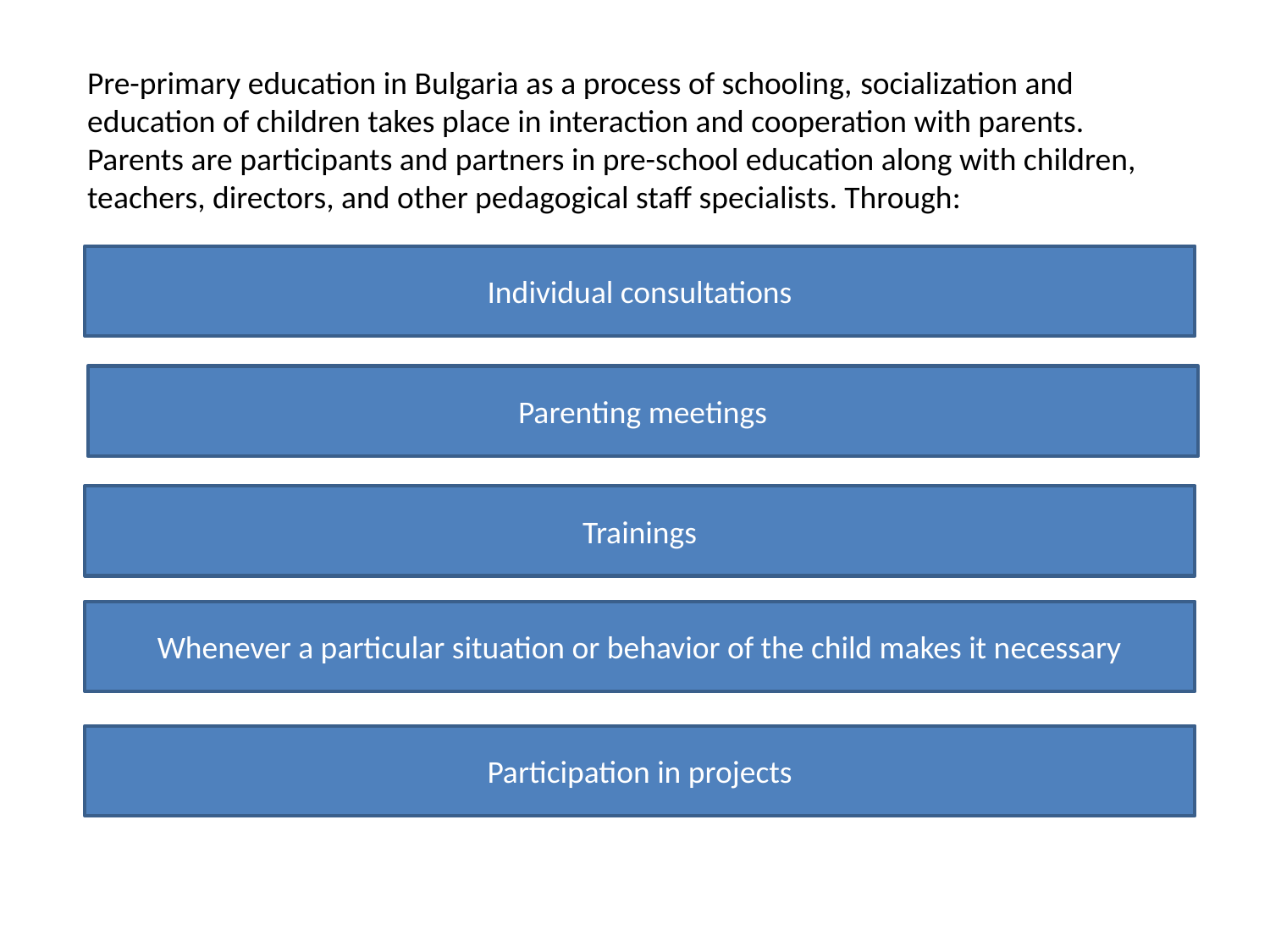

Pre-primary education in Bulgaria as a process of schooling, socialization and education of children takes place in interaction and cooperation with parents. Parents are participants and partners in pre-school education along with children, teachers, directors, and other pedagogical staff specialists. Through:
Individual consultations
Parenting meetings
Trainings
Whenever a particular situation or behavior of the child makes it necessary
Participation in projects